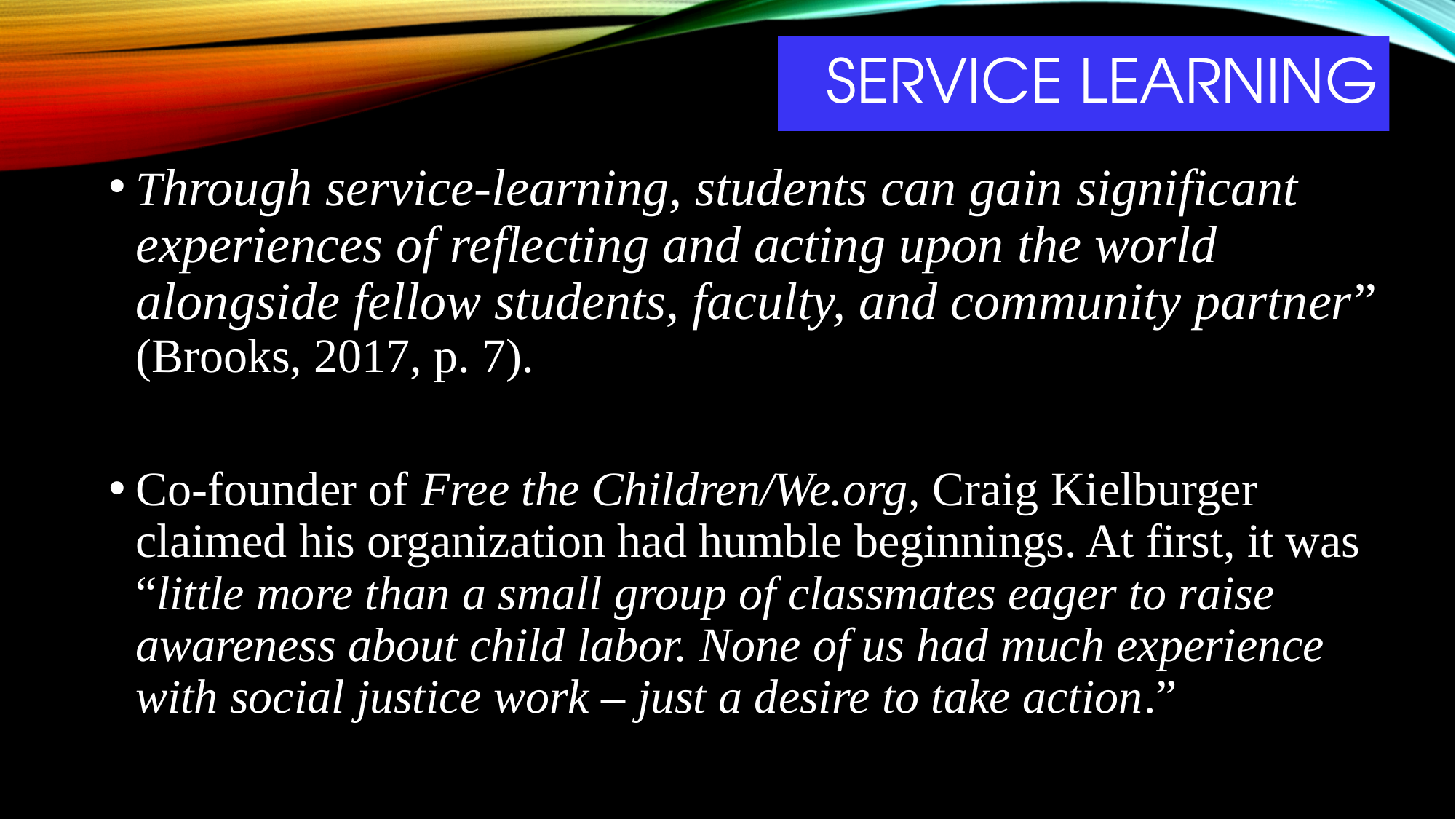

# Service learning
Through service-learning, students can gain significant experiences of reflecting and acting upon the world alongside fellow students, faculty, and community partner” (Brooks, 2017, p. 7).

Co-founder of Free the Children/We.org, Craig Kielburger  claimed his organization had humble beginnings. At first, it was “little more than a small group of classmates eager to raise awareness about child labor. None of us had much experience with social justice work – just a desire to take action.”